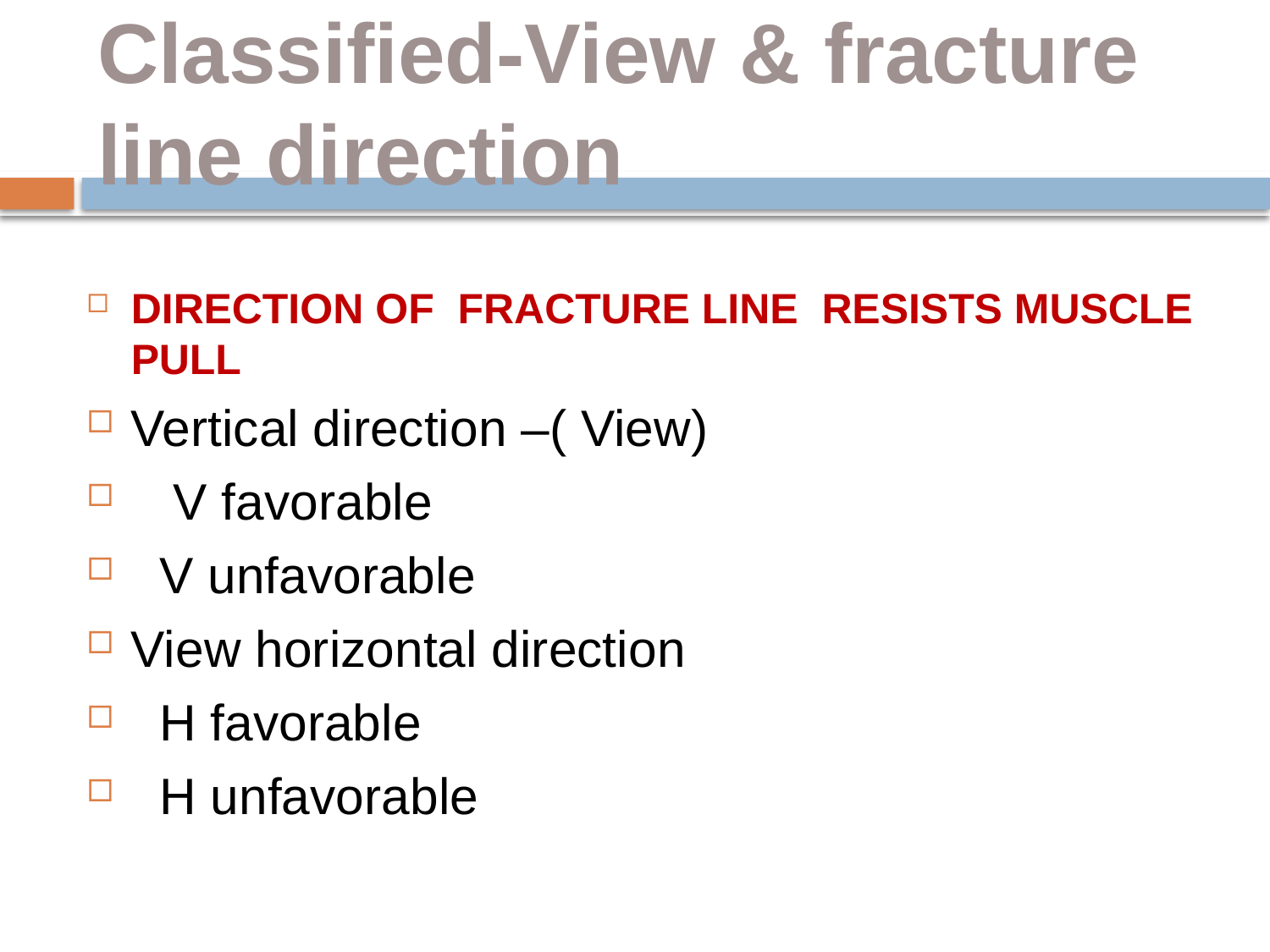

# Classified-View & fracture line direction
Direction of  fracture line  resists muscle pull
Vertical direction –( View)
   V favorable
  V unfavorable
View horizontal direction
  H favorable
  H unfavorable